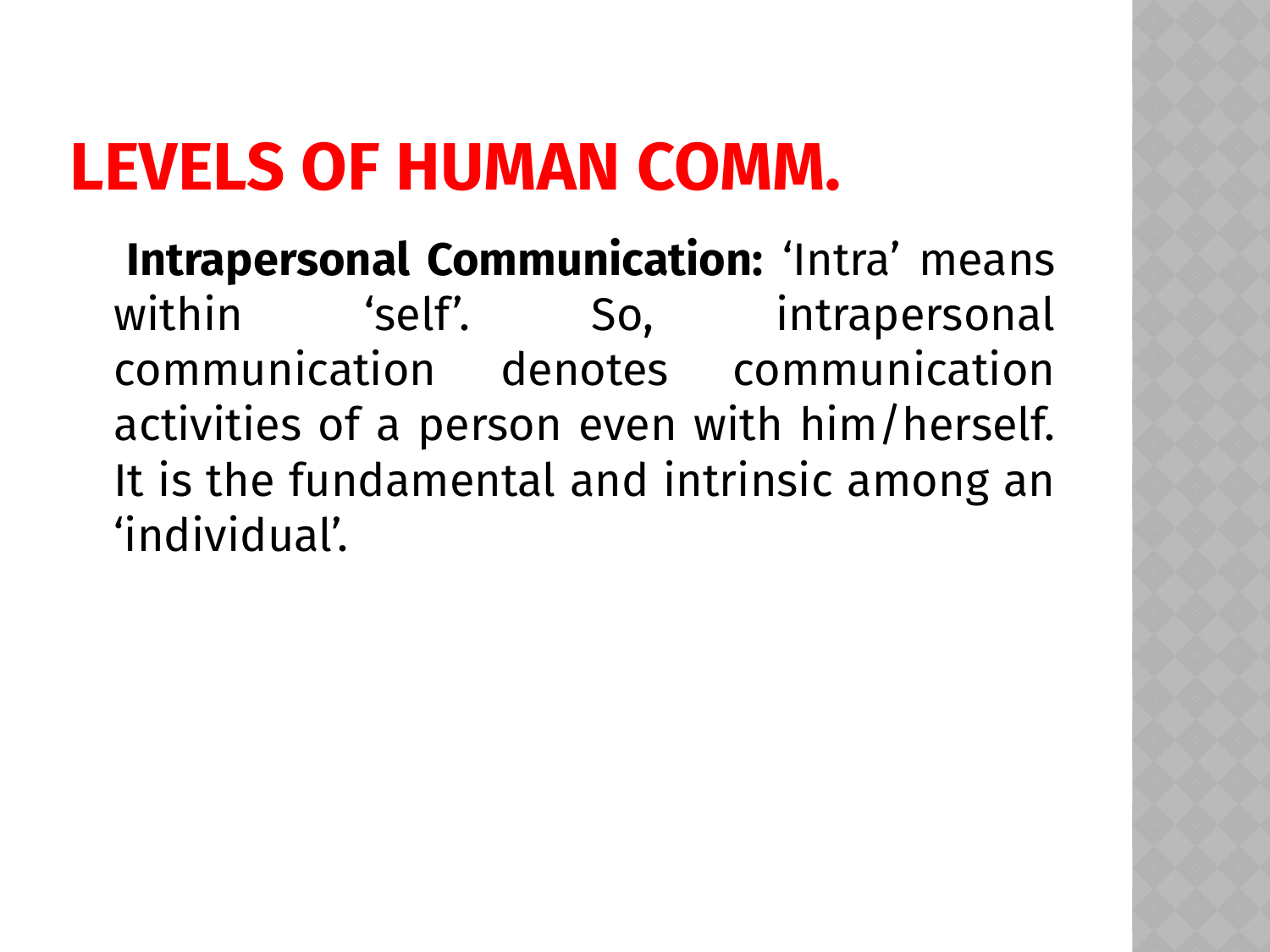

# Levels of Human Comm.
   Intrapersonal Communication: ‘Intra’ means within ‘self’. So, intrapersonal communication denotes communication activities of a person even with him/herself. It is the fundamental and intrinsic among an ‘individual’.